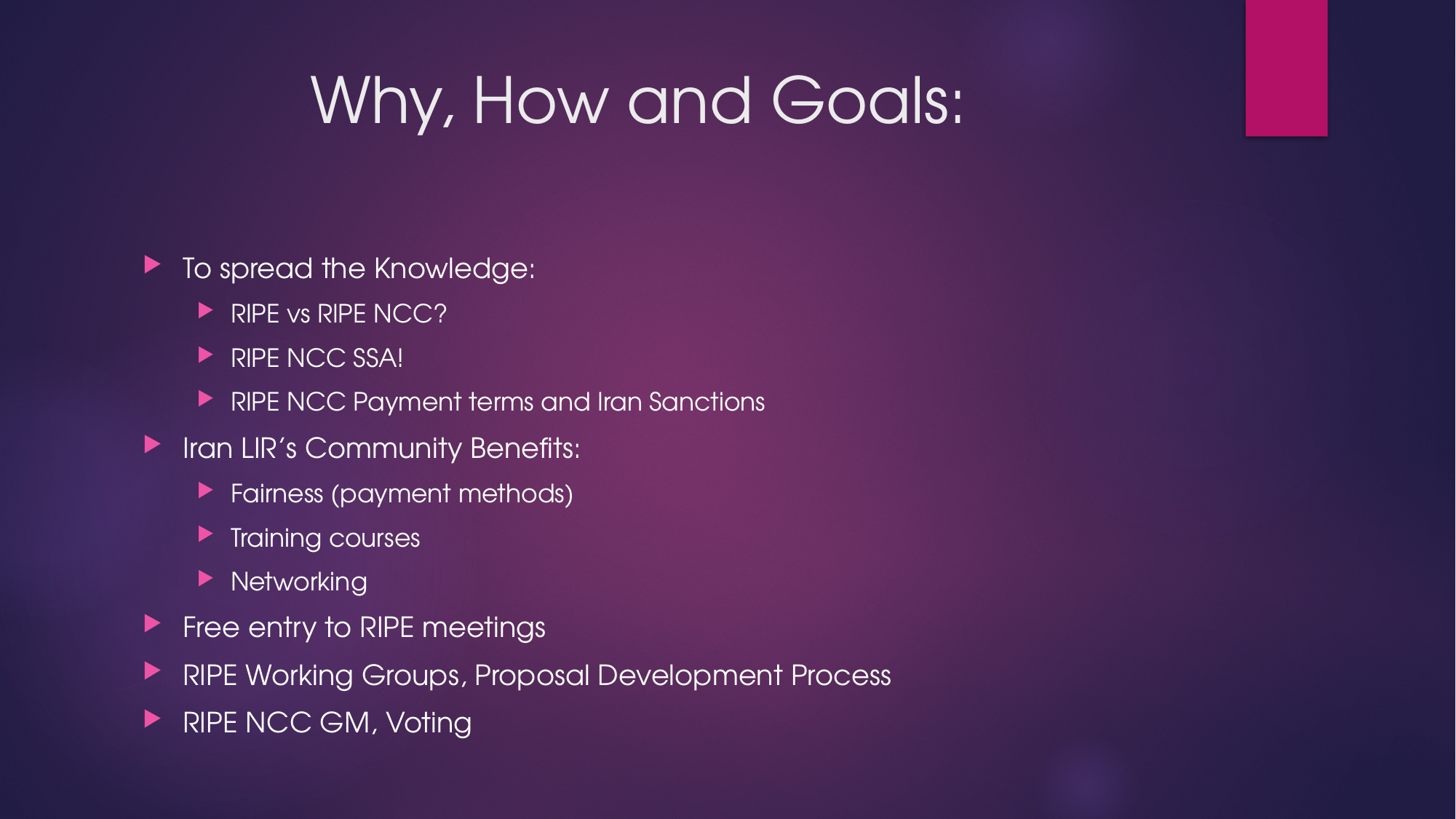

# Why, How and Goals:
To spread the Knowledge:
RIPE vs RIPE NCC?
RIPE NCC SSA!
RIPE NCC Payment terms and Iran Sanctions
Iran LIR’s Community Benefits:
Fairness (payment methods)
Training courses
Networking
Free entry to RIPE meetings
RIPE Working Groups, Proposal Development Process
RIPE NCC GM, Voting